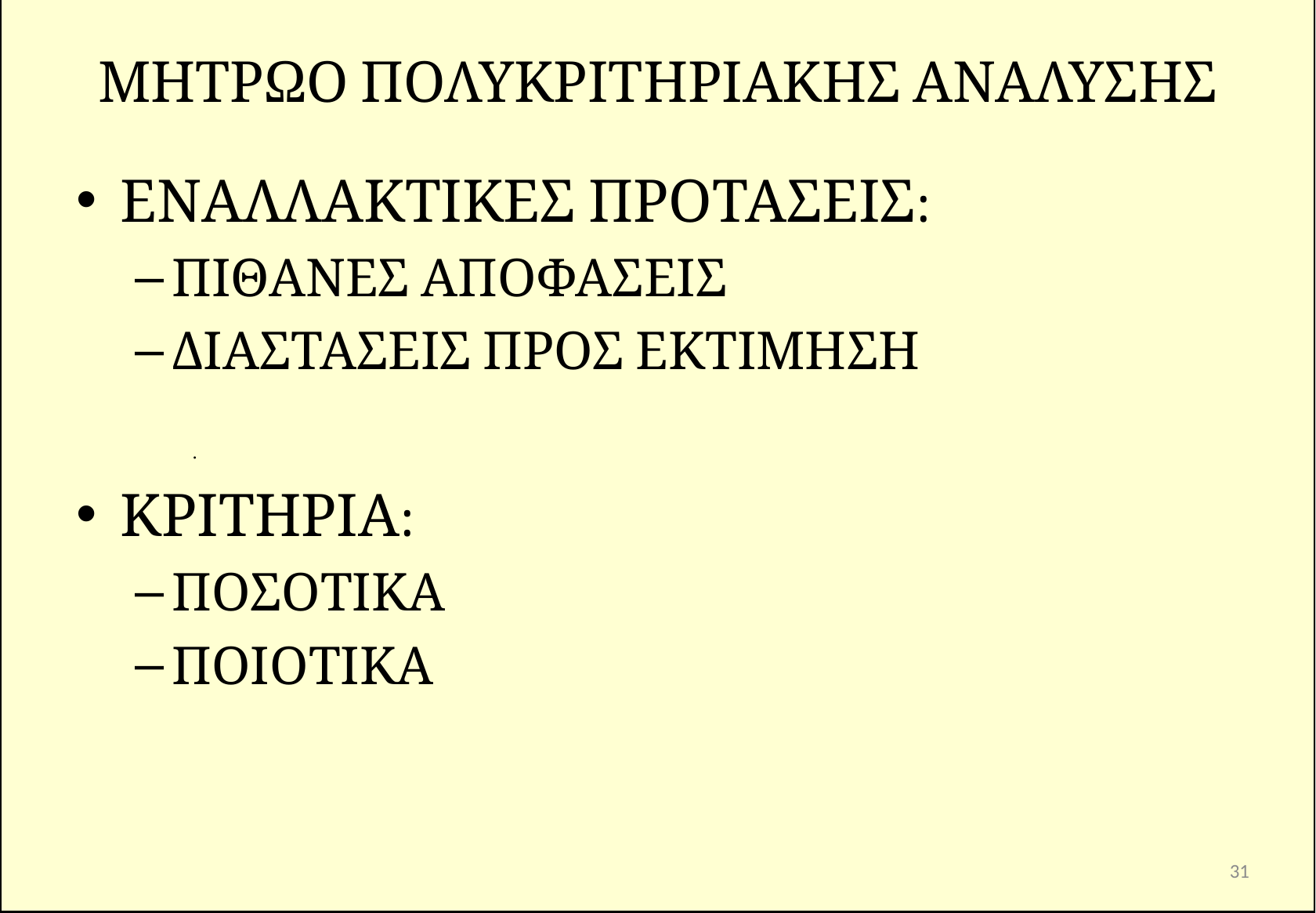

# ΜΗΤΡΩΟ ΠΟΛΥΚΡΙΤΗΡΙΑΚΗΣ ΑΝΑΛΥΣΗΣ
ΕΝΑΛΛΑΚΤΙΚΕΣ ΠΡΟΤΑΣΕΙΣ:
ΠΙΘΑΝΕΣ ΑΠΟΦΑΣΕΙΣ
ΔΙΑΣΤΑΣΕΙΣ ΠΡΟΣ ΕΚΤΙΜΗΣΗ

ΚΡΙΤΗΡΙΑ:
ΠΟΣΟΤΙΚΑ
ΠΟΙΟΤΙΚΑ
.
31